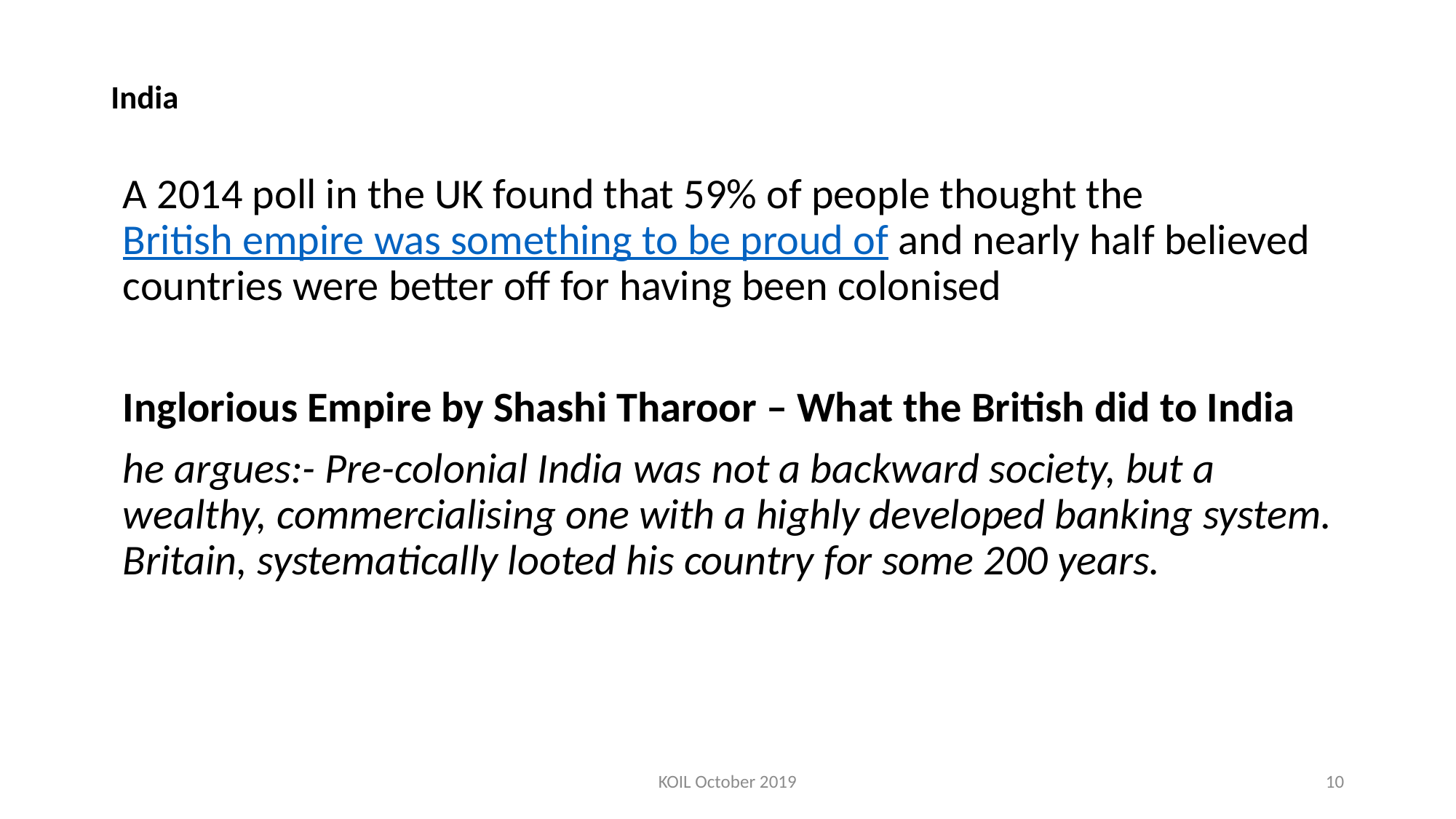

# India
A 2014 poll in the UK found that 59% of people thought the British empire was something to be proud of and nearly half believed countries were better off for having been colonised

Inglorious Empire by Shashi Tharoor – What the British did to India
he argues:- Pre-colonial India was not a backward society, but a wealthy, commercialising one with a highly developed banking system. Britain, systematically looted his country for some 200 years.
KOIL October 2019
10